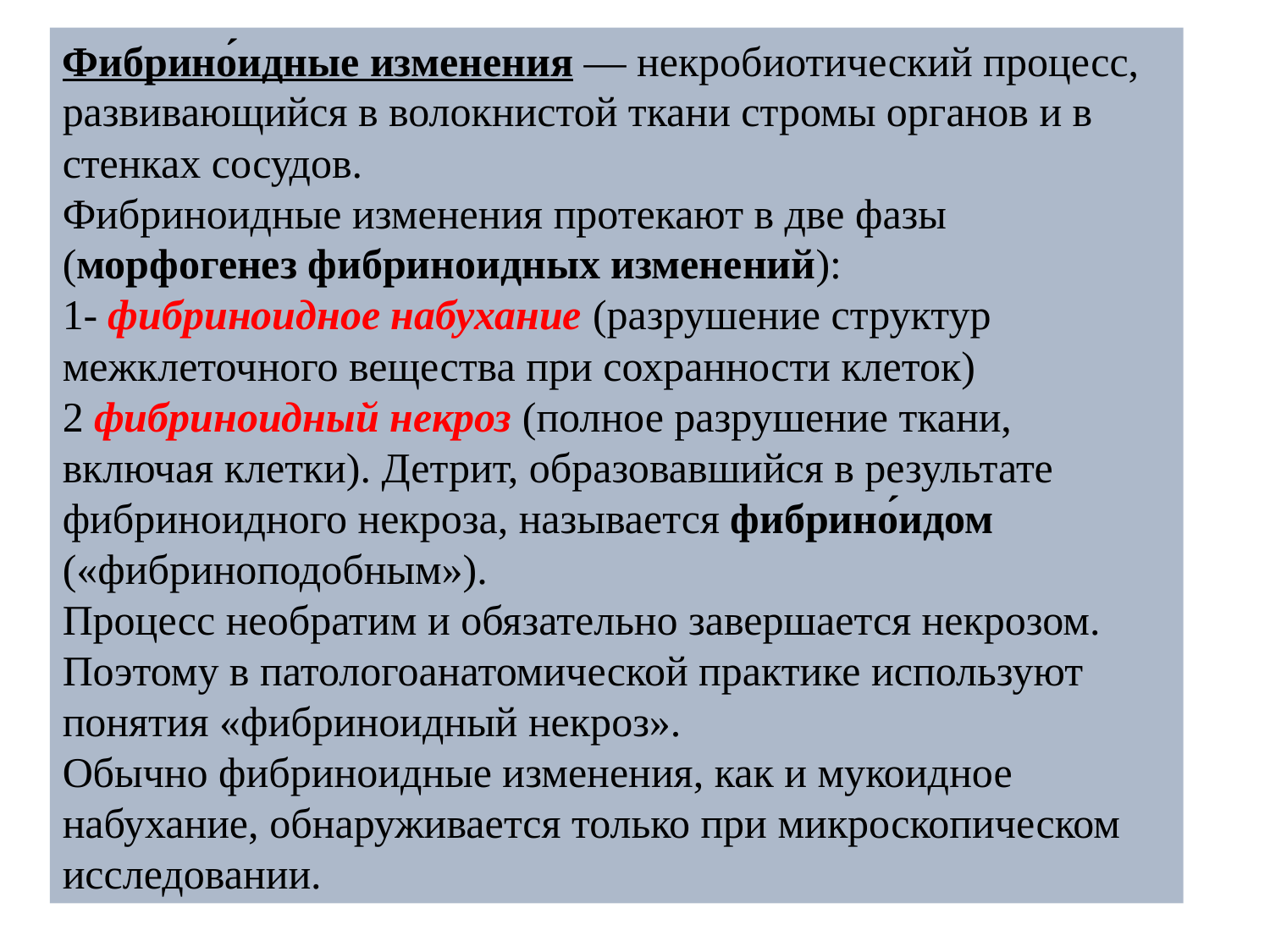

Фибрино́идные изменения — некробиотический процесс, развивающийся в волокнистой ткани стромы органов и в стенках сосудов.
Фибриноидные изменения протекают в две фазы (морфогенез фибриноидных изменений):
1- фибриноидное набухание (разрушение структур межклеточного вещества при сохранности клеток)
2 фибриноидный некроз (полное разрушение ткани, включая клетки). Детрит, образовавшийся в результате фибриноидного некроза, называется фибрино́идом («фибриноподобным»).
Процесс необратим и обязательно завершается некрозом. Поэтому в патологоанатомической практике используют понятия «фибриноидный некроз».
Обычно фибриноидные изменения, как и мукоидное набухание, обнаруживается только при микроскопическом исследовании.